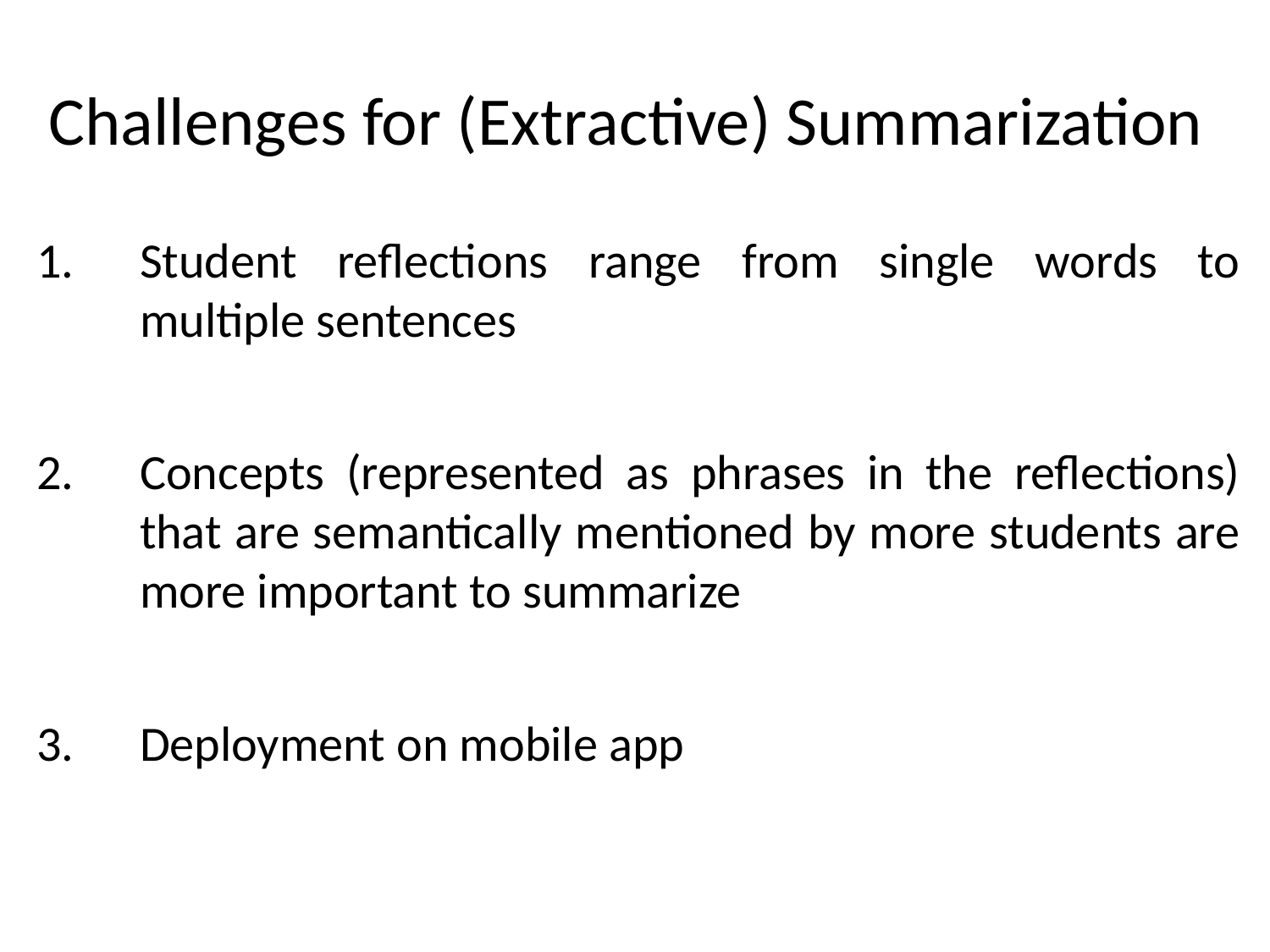

# Challenges for (Extractive) Summarization
Student reflections range from single words to multiple sentences

Concepts (represented as phrases in the reflections) that are semantically mentioned by more students are more important to summarize

Deployment on mobile app